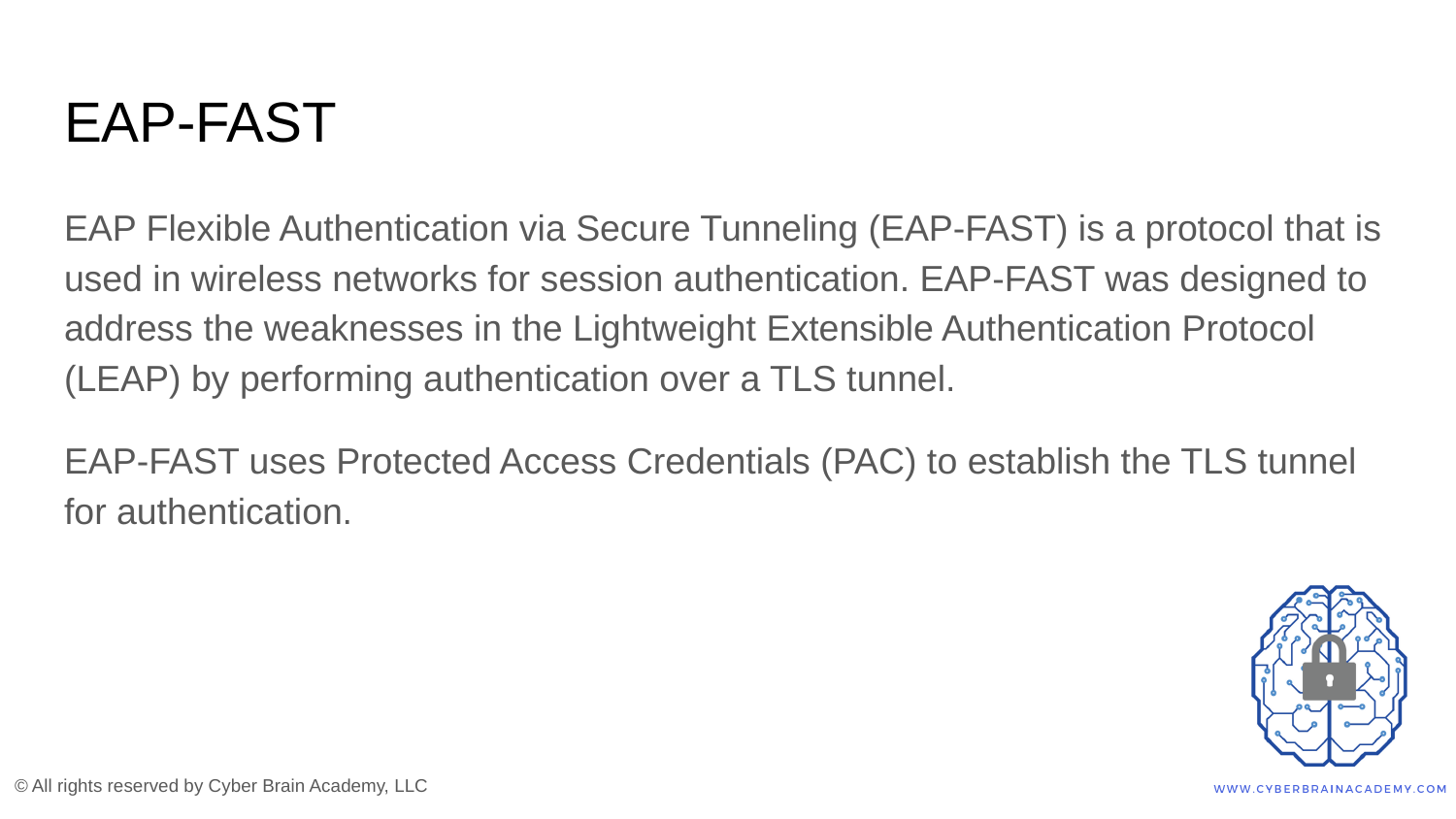

# EAP-FAST
EAP Flexible Authentication via Secure Tunneling (EAP-FAST) is a protocol that is used in wireless networks for session authentication. EAP-FAST was designed to address the weaknesses in the Lightweight Extensible Authentication Protocol (LEAP) by performing authentication over a TLS tunnel.
EAP-FAST uses Protected Access Credentials (PAC) to establish the TLS tunnel for authentication.